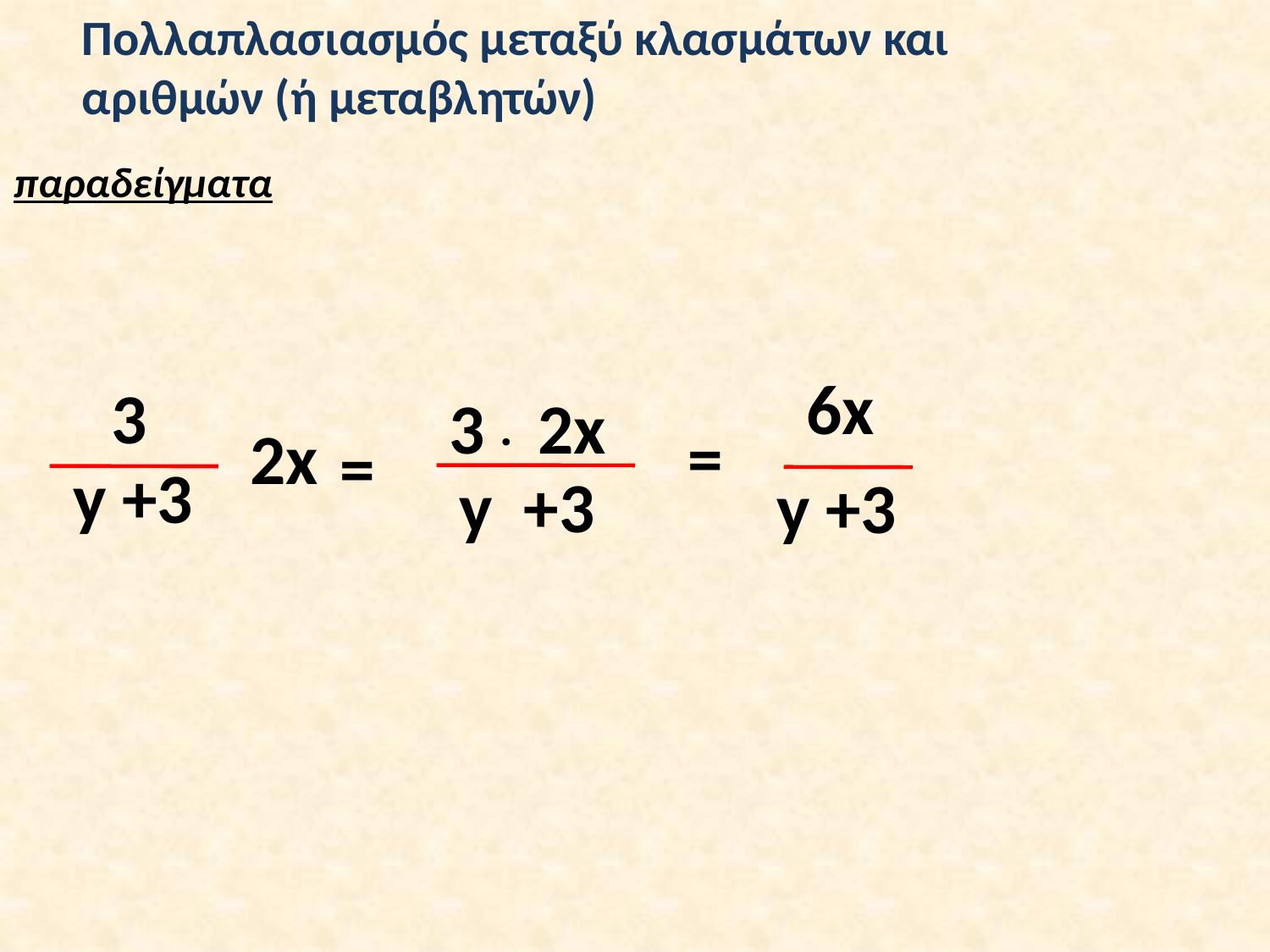

Πολλαπλασιασμός μεταξύ κλασμάτων και αριθμών (ή μεταβλητών)
παραδείγματα
6x
3
3
2x
.
=
2x
=
y +3
y  +3
y +3